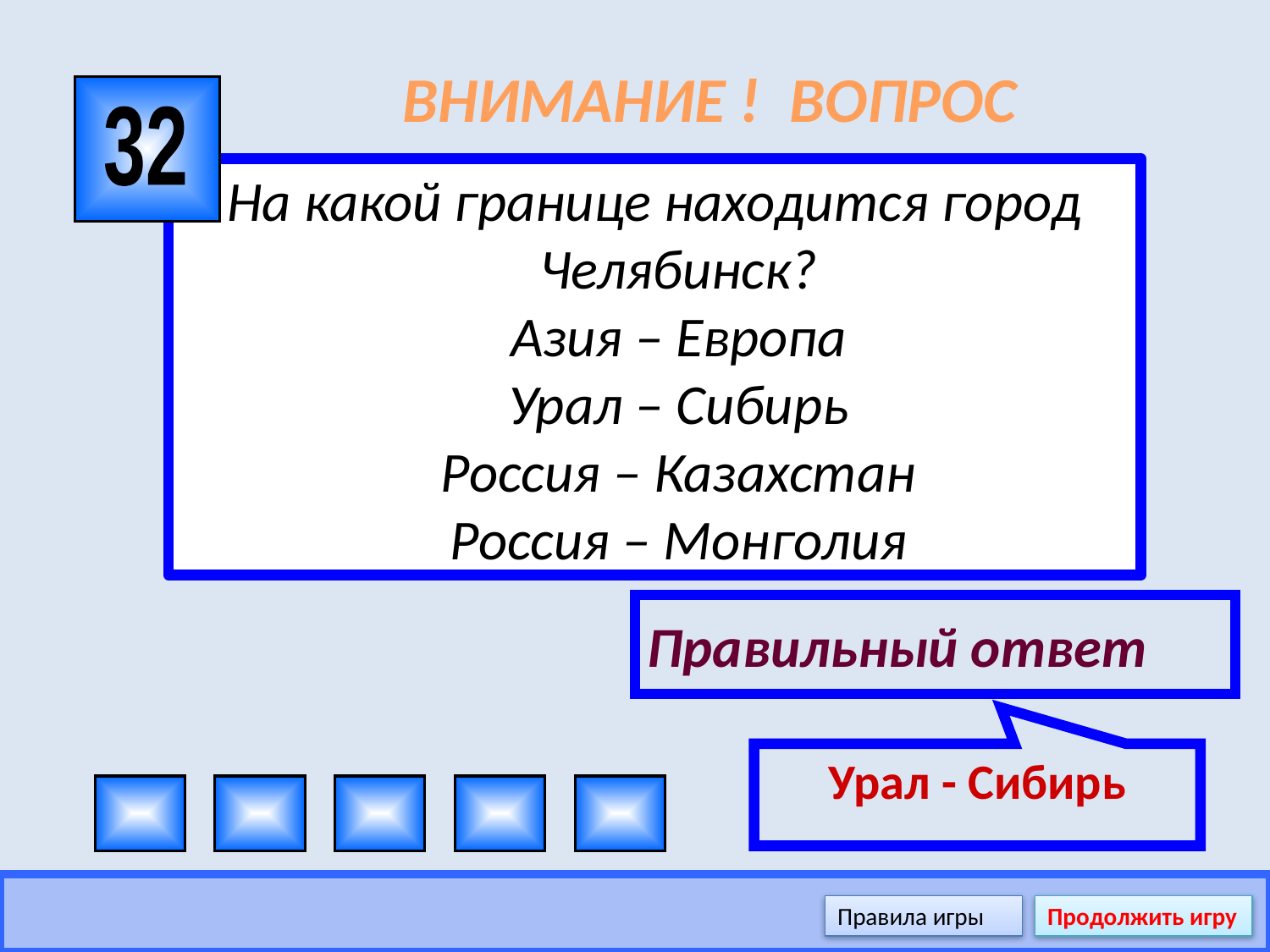

# ВНИМАНИЕ !  ВОПРОС

32
На какой границе находится город Челябинск?
Азия – Европа
Урал – Сибирь
Россия – Казахстан
Россия – Монголия
Правильный ответ
Урал - Сибирь

Правила игры
Продолжить игру